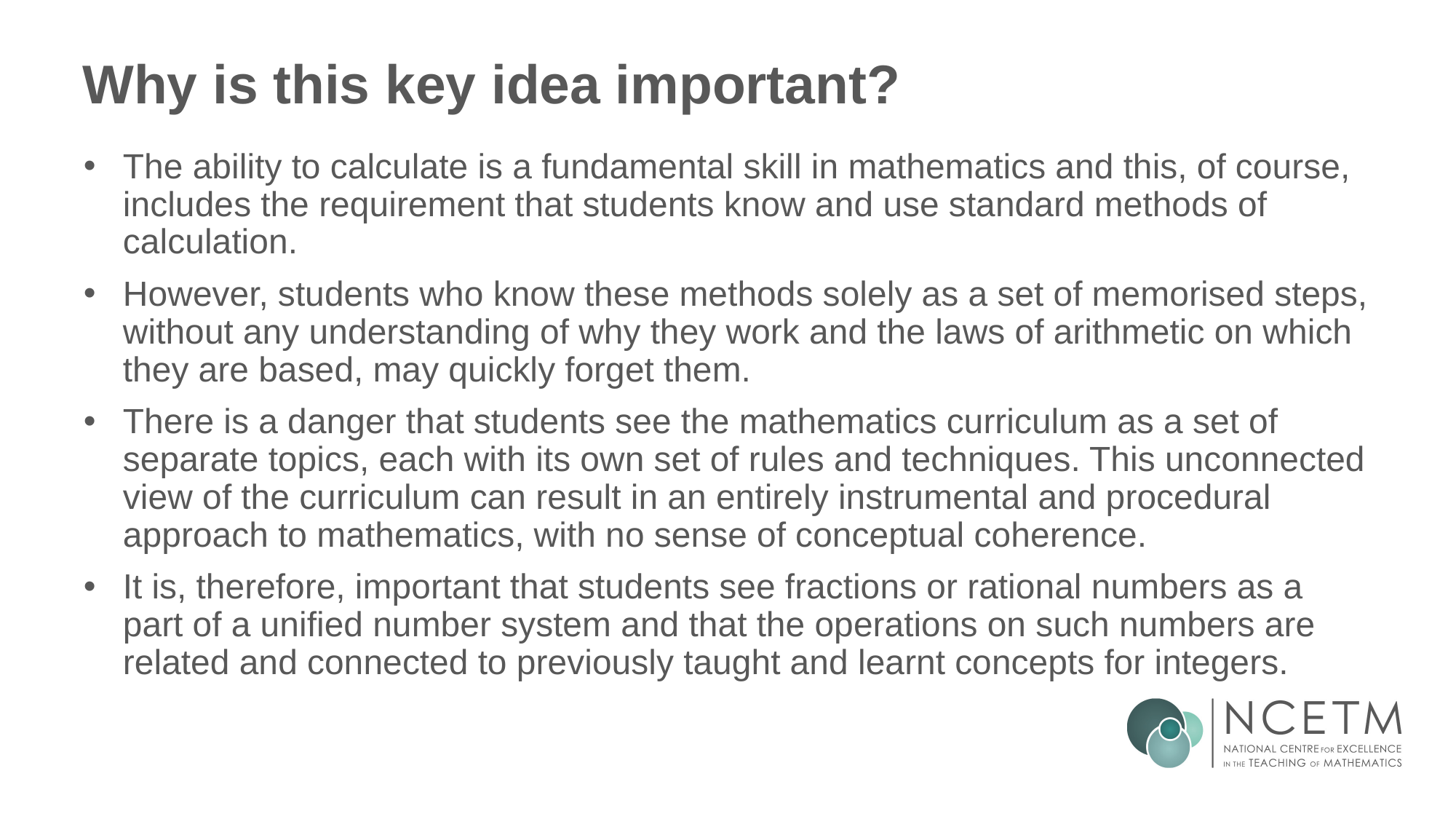

# Why is this key idea important?
The ability to calculate is a fundamental skill in mathematics and this, of course, includes the requirement that students know and use standard methods of calculation.
However, students who know these methods solely as a set of memorised steps, without any understanding of why they work and the laws of arithmetic on which they are based, may quickly forget them.
There is a danger that students see the mathematics curriculum as a set of separate topics, each with its own set of rules and techniques. This unconnected view of the curriculum can result in an entirely instrumental and procedural approach to mathematics, with no sense of conceptual coherence.
It is, therefore, important that students see fractions or rational numbers as a part of a unified number system and that the operations on such numbers are related and connected to previously taught and learnt concepts for integers.